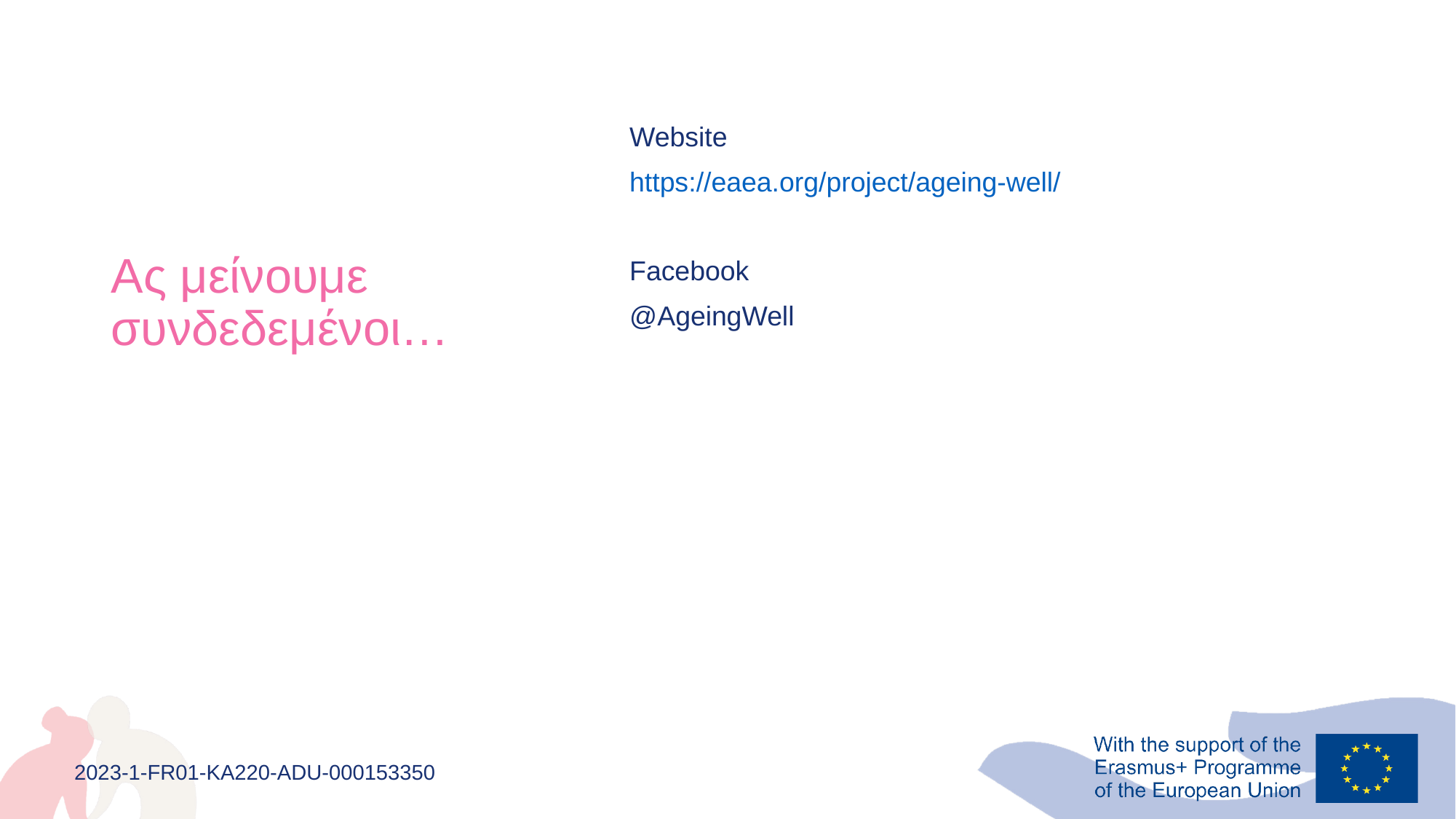

Website
https://eaea.org/project/ageing-well/

Facebook
@AgeingWell
Ας μείνουμε συνδεδεμένοι…